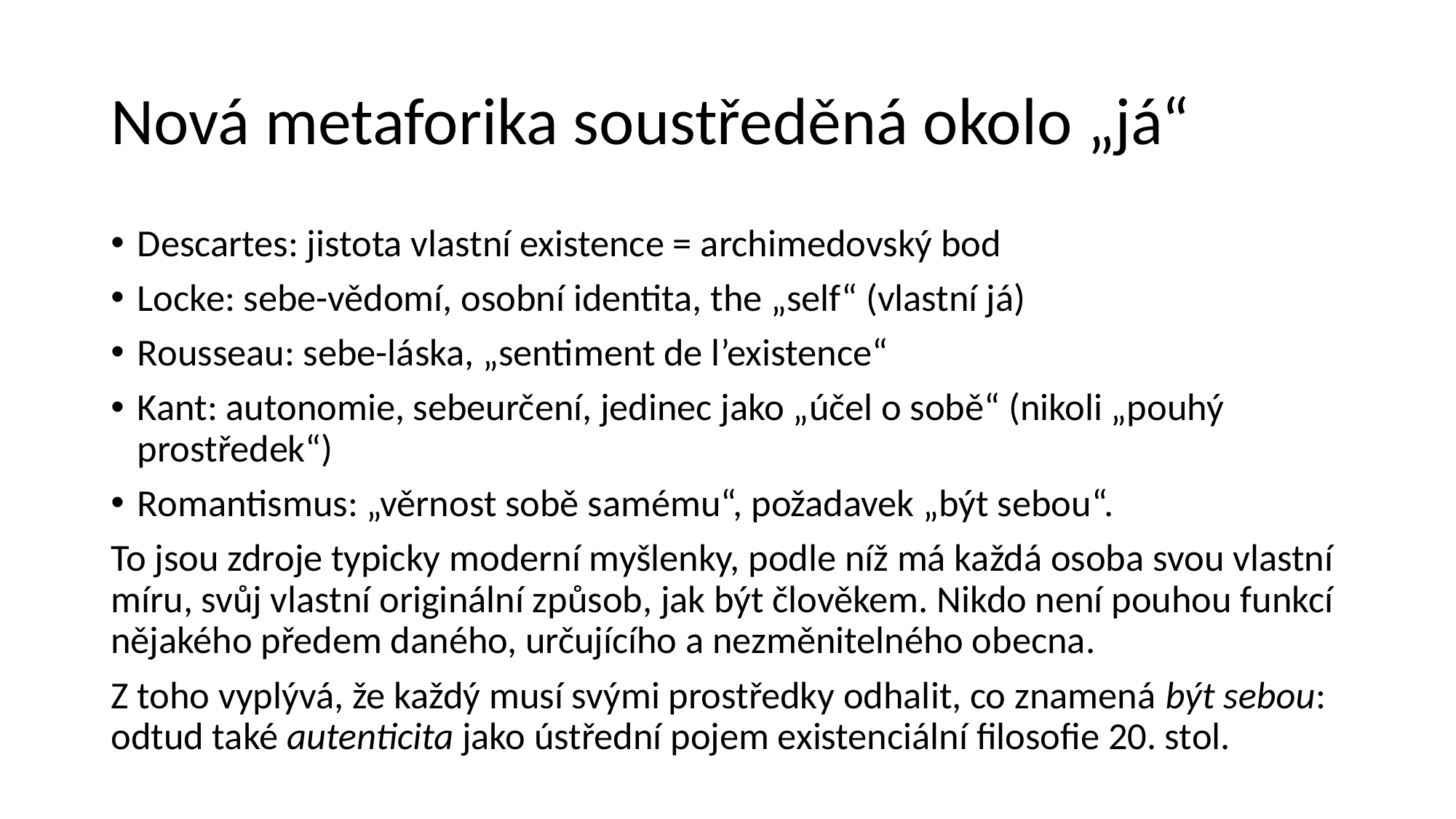

# Nová metaforika soustředěná okolo „já“
Descartes: jistota vlastní existence = archimedovský bod
Locke: sebe-vědomí, osobní identita, the „self“ (vlastní já)
Rousseau: sebe-láska, „sentiment de l’existence“
Kant: autonomie, sebeurčení, jedinec jako „účel o sobě“ (nikoli „pouhý prostředek“)
Romantismus: „věrnost sobě samému“, požadavek „být sebou“.
To jsou zdroje typicky moderní myšlenky, podle níž má každá osoba svou vlastní míru, svůj vlastní originální způsob, jak být člověkem. Nikdo není pouhou funkcí nějakého předem daného, určujícího a nezměnitelného obecna.
Z toho vyplývá, že každý musí svými prostředky odhalit, co znamená být sebou: odtud také autenticita jako ústřední pojem existenciální filosofie 20. stol.